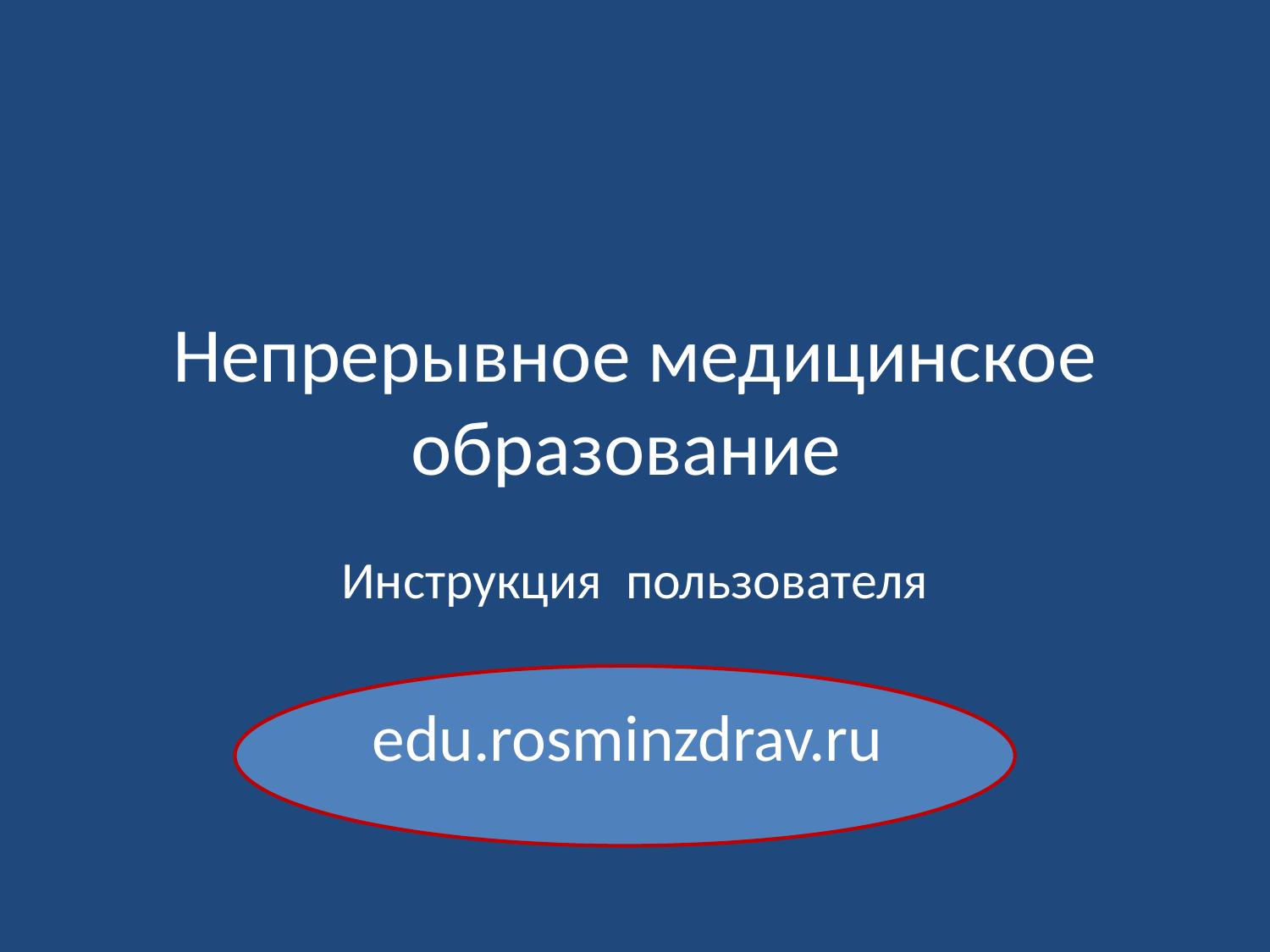

# Непрерывное медицинское образование
Инструкция  пользователя

edu.rosminzdrav.ru